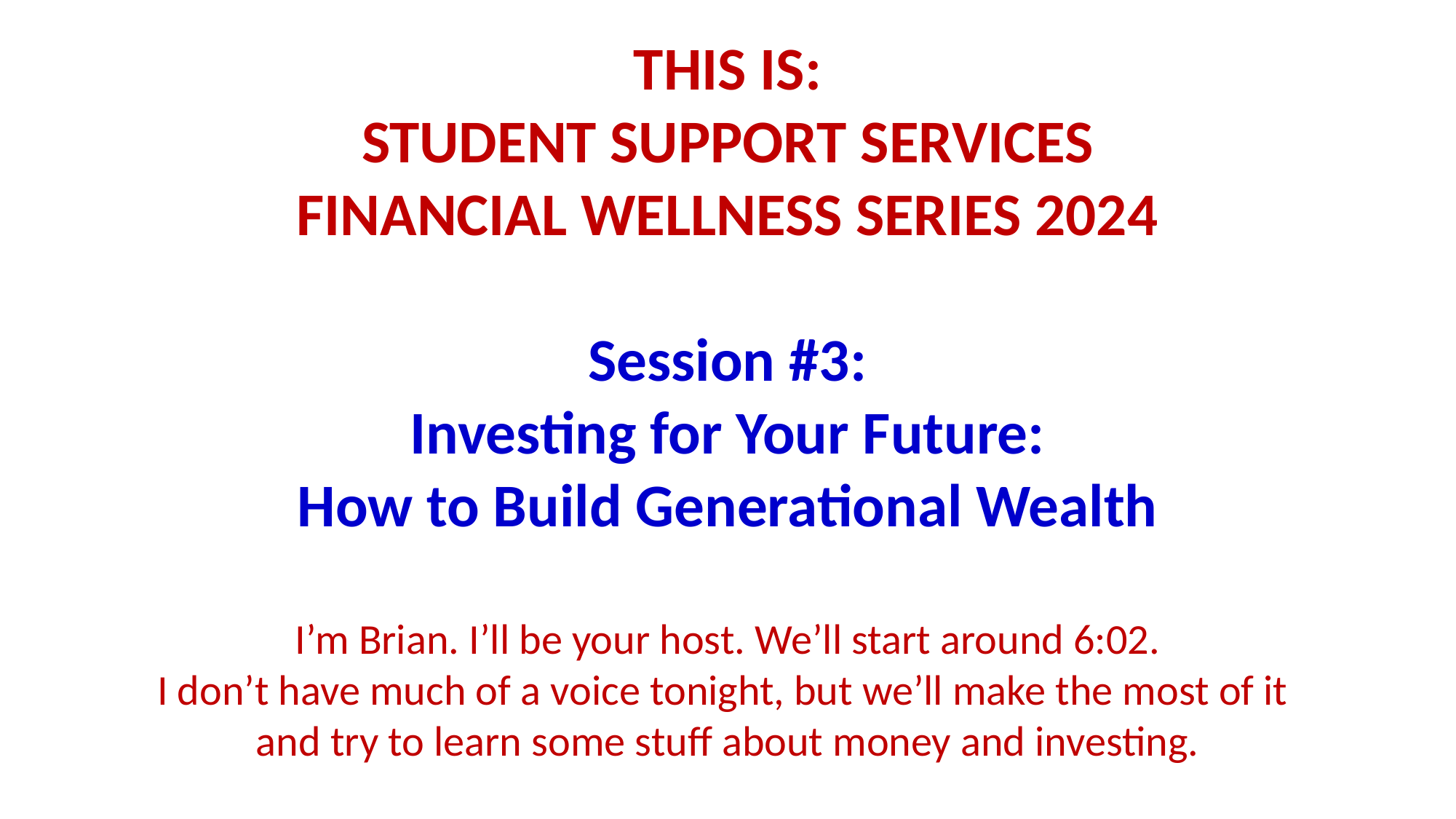

THIS IS:
STUDENT SUPPORT SERVICES
FINANCIAL WELLNESS SERIES 2024

Session #3:
 Investing for Your Future:
How to Build Generational Wealth

I’m Brian. I’ll be your host. We’ll start around 6:02.
I don’t have much of a voice tonight, but we’ll make the most of it
and try to learn some stuff about money and investing.